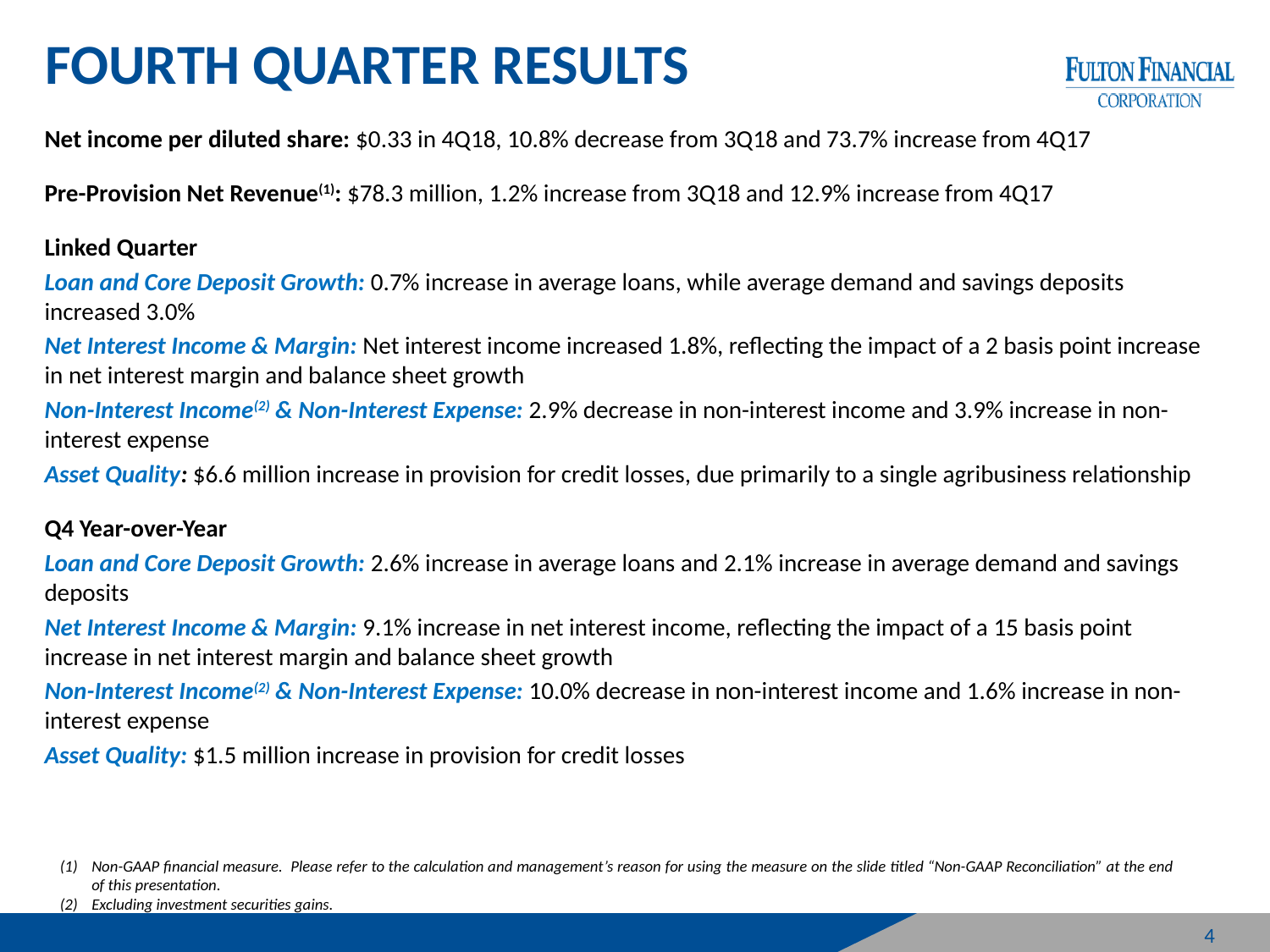

# FOURTH QUARTER RESULTS
Net income per diluted share: $0.33 in 4Q18, 10.8% decrease from 3Q18 and 73.7% increase from 4Q17

Pre-Provision Net Revenue(1): $78.3 million, 1.2% increase from 3Q18 and 12.9% increase from 4Q17

Linked Quarter
Loan and Core Deposit Growth: 0.7% increase in average loans, while average demand and savings deposits increased 3.0%
Net Interest Income & Margin: Net interest income increased 1.8%, reflecting the impact of a 2 basis point increase in net interest margin and balance sheet growth
Non-Interest Income(2) & Non-Interest Expense: 2.9% decrease in non-interest income and 3.9% increase in non-interest expense
Asset Quality: $6.6 million increase in provision for credit losses, due primarily to a single agribusiness relationship

Q4 Year-over-Year
Loan and Core Deposit Growth: 2.6% increase in average loans and 2.1% increase in average demand and savings deposits
Net Interest Income & Margin: 9.1% increase in net interest income, reflecting the impact of a 15 basis point increase in net interest margin and balance sheet growth
Non-Interest Income(2) & Non-Interest Expense: 10.0% decrease in non-interest income and 1.6% increase in non-interest expense
Asset Quality: $1.5 million increase in provision for credit losses
Non-GAAP financial measure.  Please refer to the calculation and management’s reason for using the measure on the slide titled “Non-GAAP Reconciliation” at the end of this presentation.
Excluding investment securities gains.
4